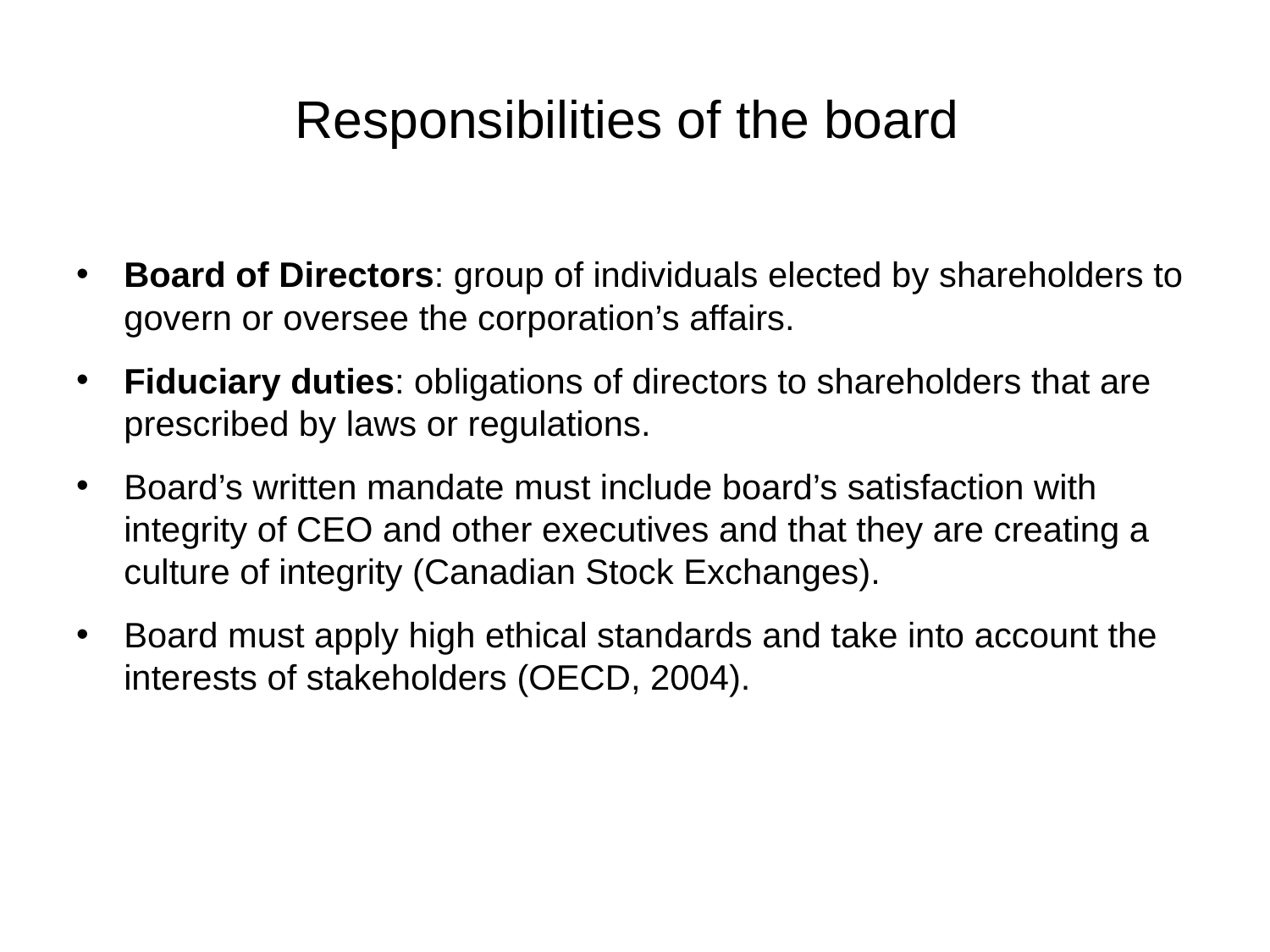

# Responsibilities of the board
Board of Directors: group of individuals elected by shareholders to govern or oversee the corporation’s affairs.
Fiduciary duties: obligations of directors to shareholders that are prescribed by laws or regulations.
Board’s written mandate must include board’s satisfaction with integrity of CEO and other executives and that they are creating a culture of integrity (Canadian Stock Exchanges).
Board must apply high ethical standards and take into account the interests of stakeholders (OECD, 2004).